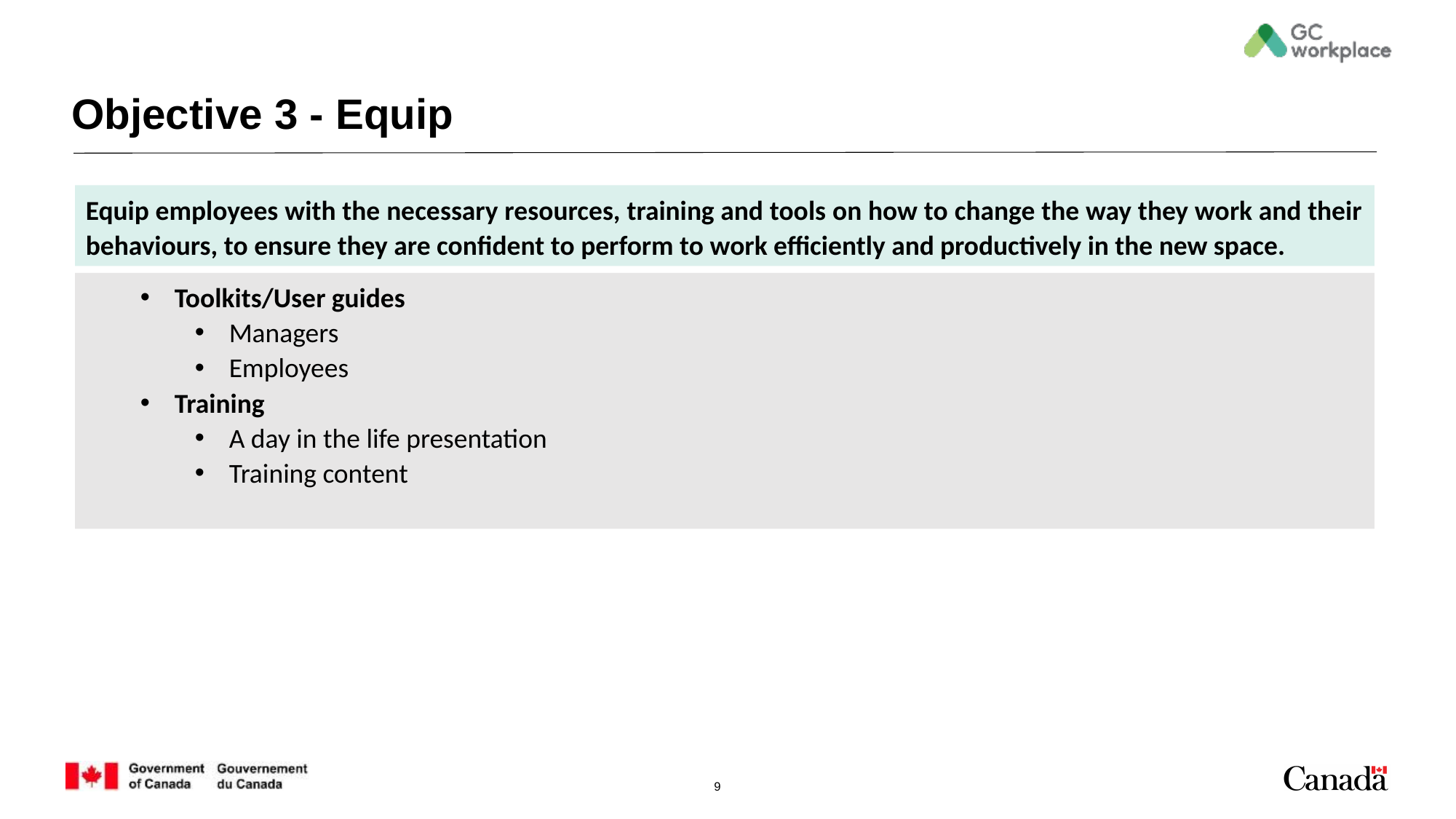

# Objective 3 - Equip
Equip employees with the necessary resources, training and tools on how to change the way they work and their behaviours, to ensure they are confident to perform to work efficiently and productively in the new space.
Toolkits/User guides
Managers
Employees
Training
A day in the life presentation
Training content